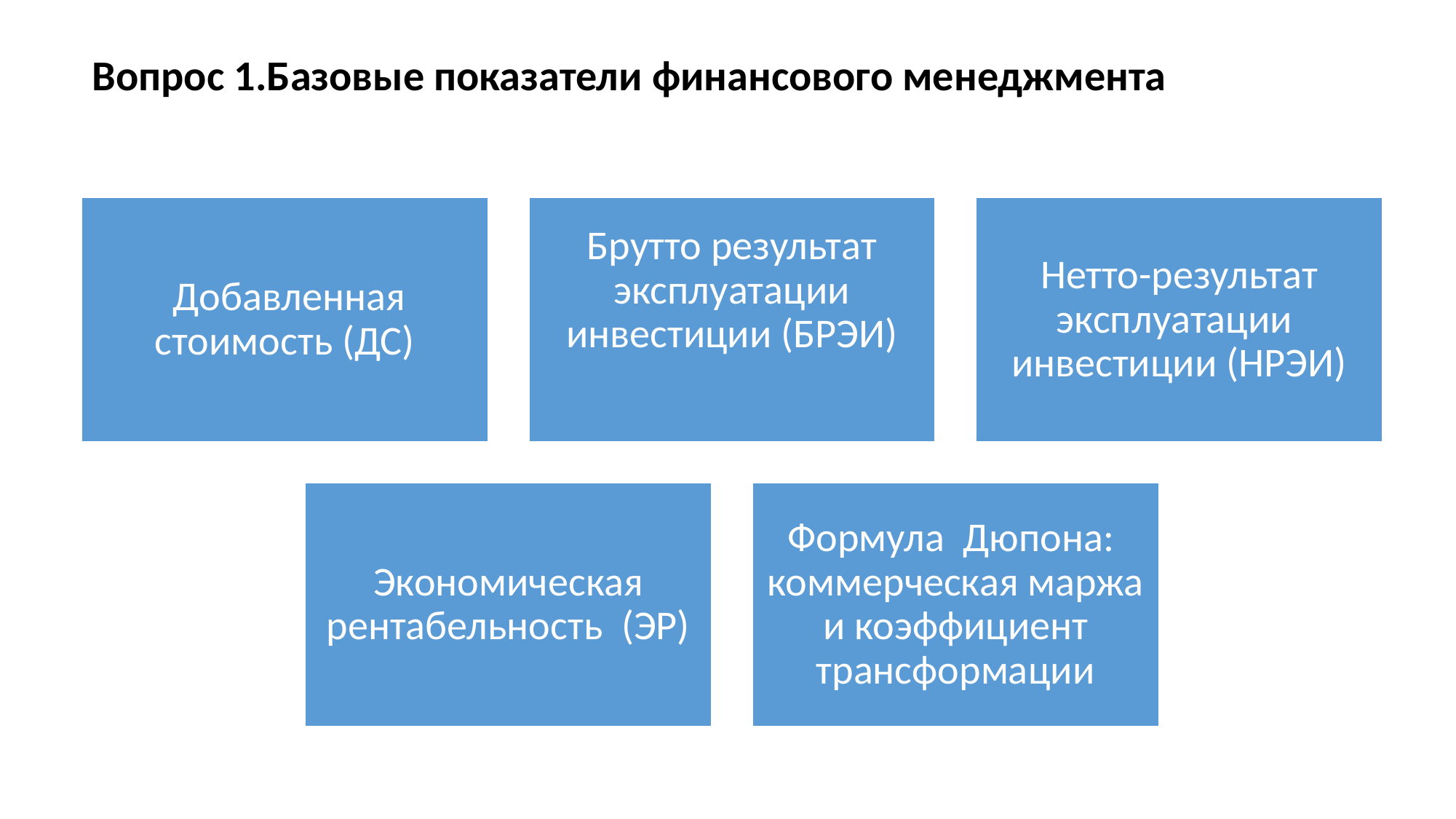

Вопрос 1.Базовые показатели финансового менеджмента

 Добавленная стоимость (ДС)
Брутто результат эксплуатации инвестиции (БРЭИ)

Нетто-результат эксплуатации  инвестиции (НРЭИ)
Экономическая рентабельность  (ЭР)
Формула  Дюпона:  коммерческая маржа и коэффициент трансформации